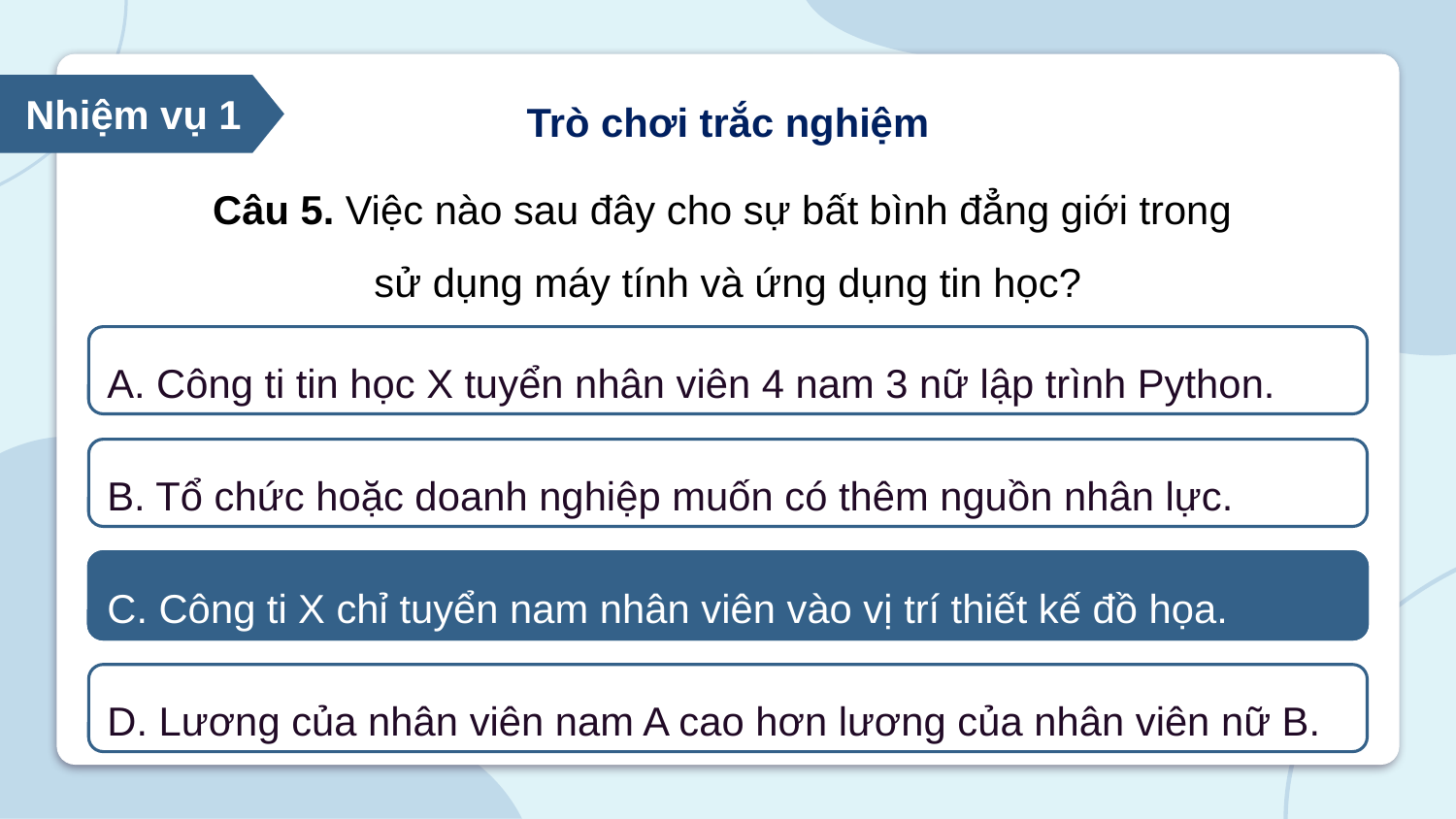

Nhiệm vụ 1
Trò chơi trắc nghiệm
Câu 5. Việc nào sau đây cho sự bất bình đẳng giới trong
sử dụng máy tính và ứng dụng tin học?
A. Công ti tin học X tuyển nhân viên 4 nam 3 nữ lập trình Python.
B. Tổ chức hoặc doanh nghiệp muốn có thêm nguồn nhân lực.
C. Công ti X chỉ tuyển nam nhân viên vào vị trí thiết kế đồ họa.
C. Công ti X chỉ tuyển nam nhân viên vào vị trí thiết kế đồ họa.
D. Lương của nhân viên nam A cao hơn lương của nhân viên nữ B.